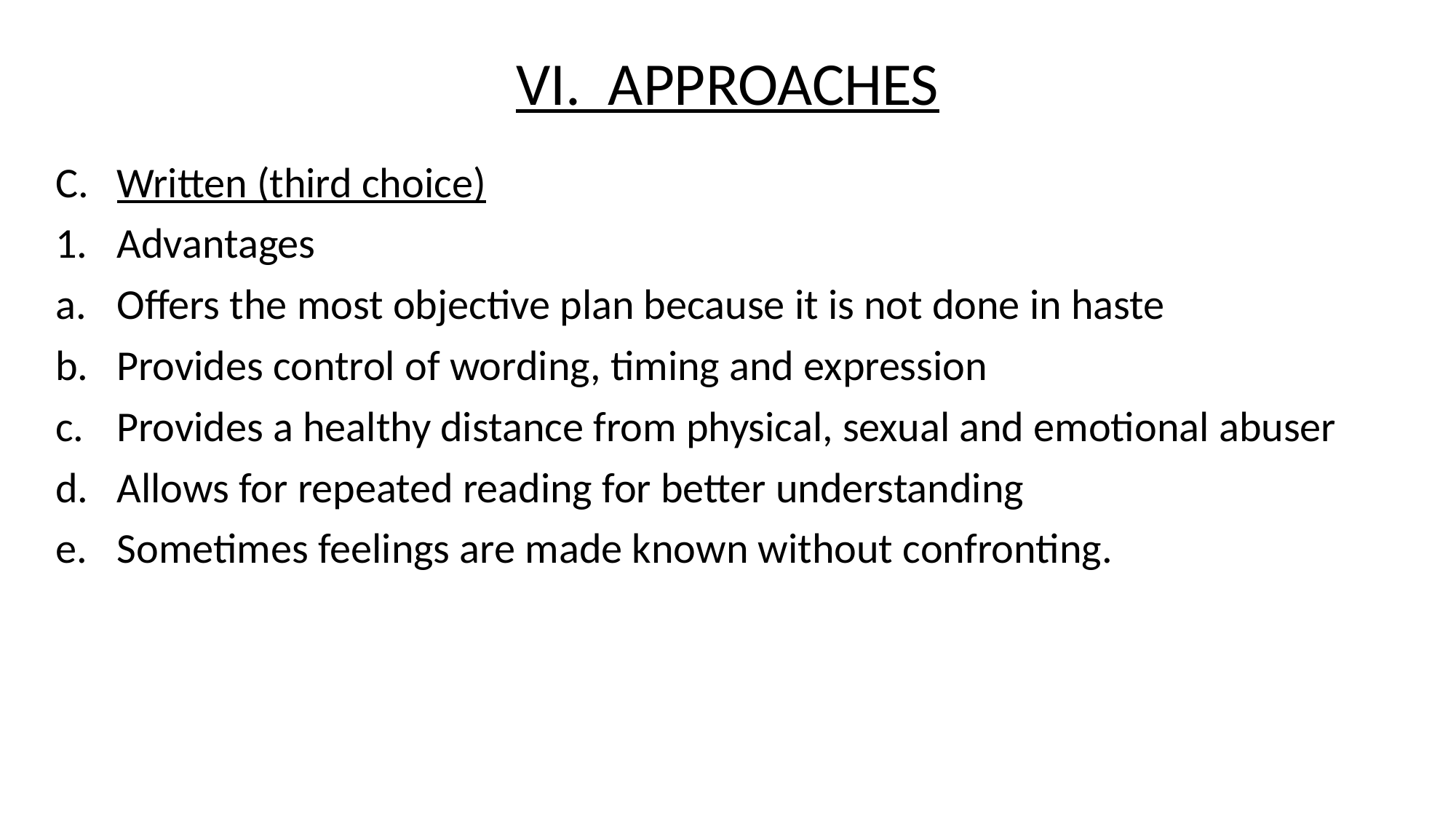

# VI.  APPROACHES
Written (third choice)
Advantages
Offers the most objective plan because it is not done in haste
Provides control of wording, timing and expression
Provides a healthy distance from physical, sexual and emotional abuser
Allows for repeated reading for better understanding
Sometimes feelings are made known without confronting.